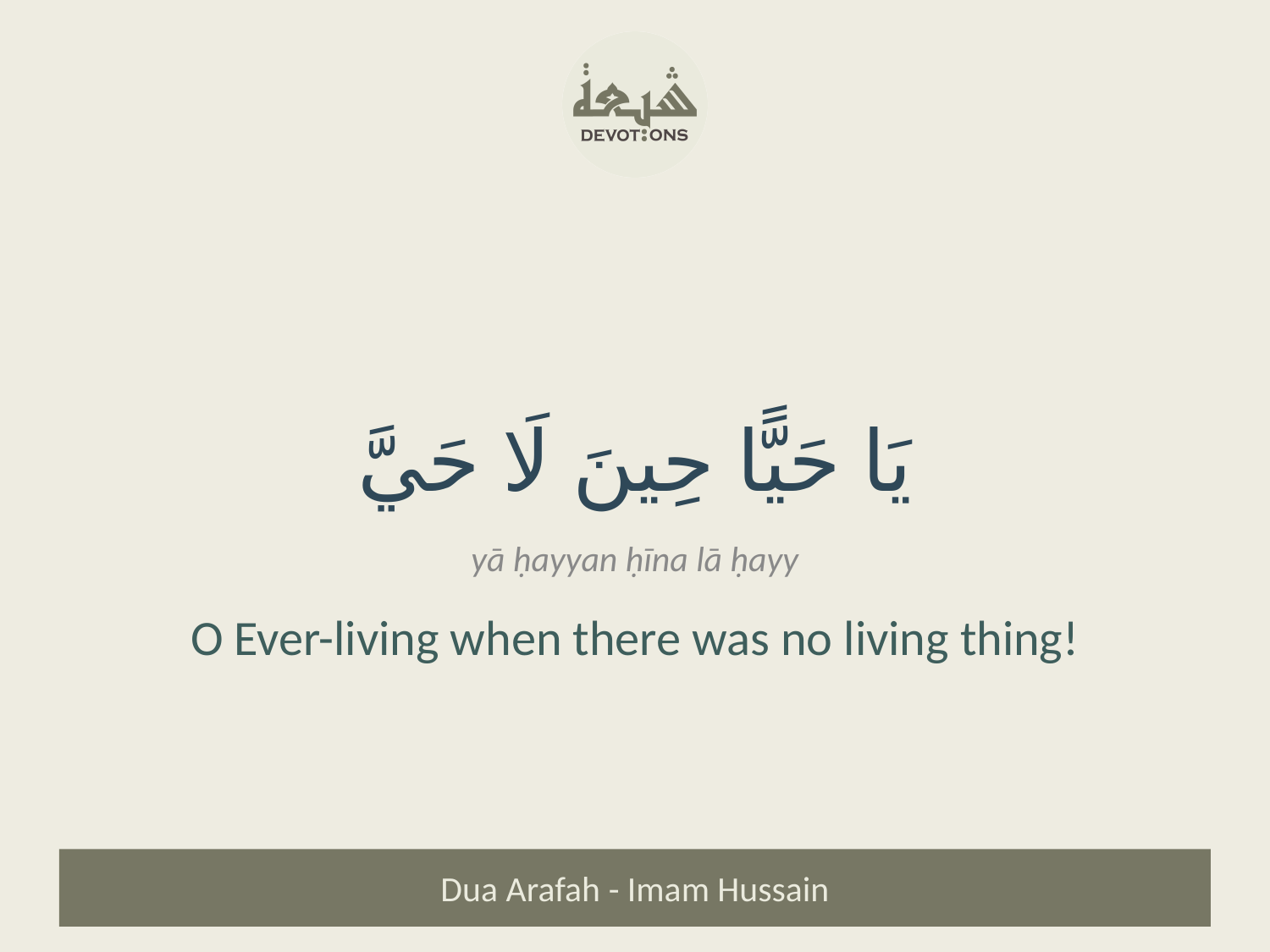

يَا حَيًّا حِينَ لَا حَيَّ
yā ḥayyan ḥīna lā ḥayy
O Ever-living when there was no living thing!
Dua Arafah - Imam Hussain